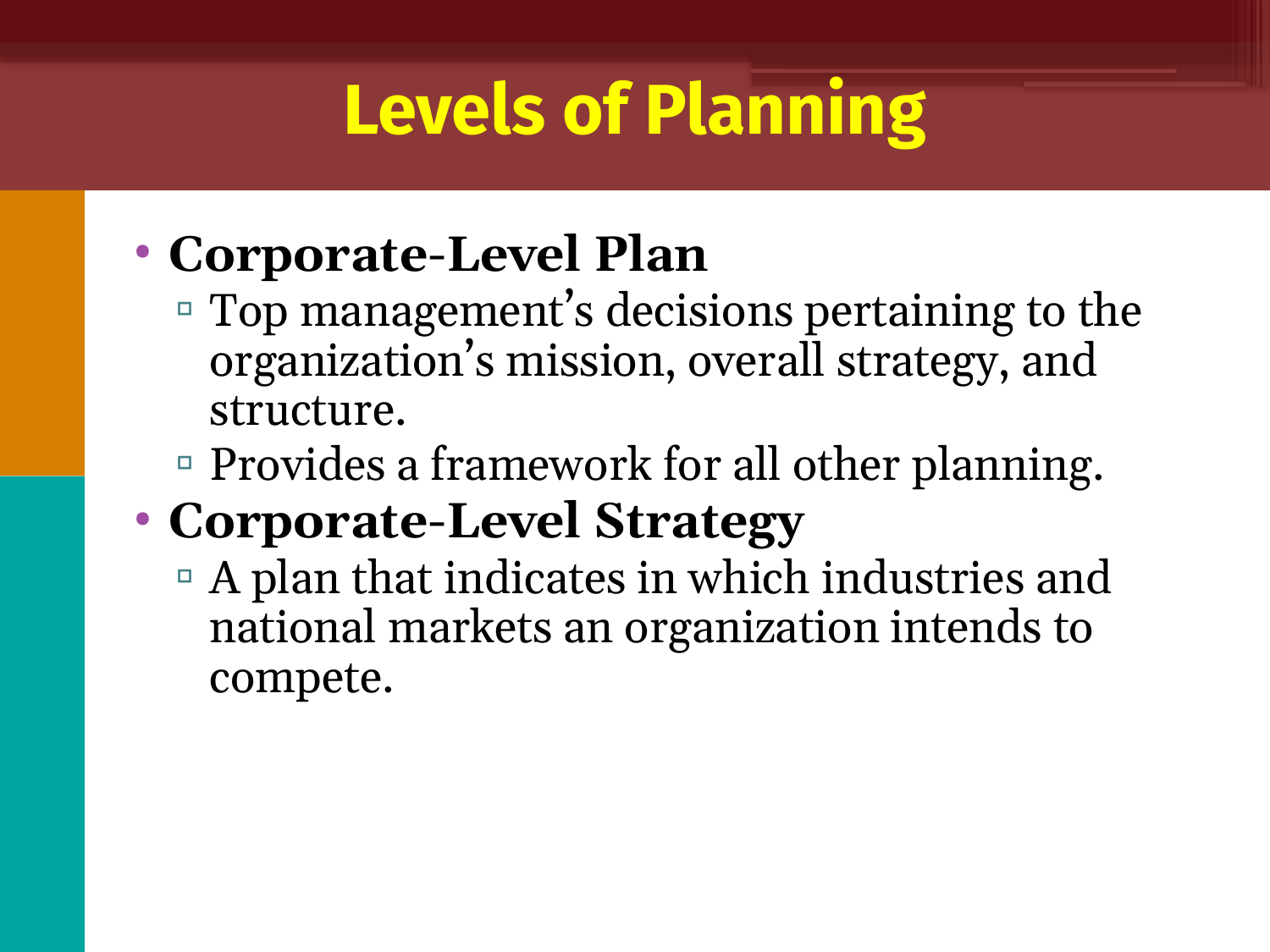

# Levels of Planning
Corporate-Level Plan
Top management’s decisions pertaining to the organization’s mission, overall strategy, and structure.
Provides a framework for all other planning.
Corporate-Level Strategy
A plan that indicates in which industries and national markets an organization intends to compete.